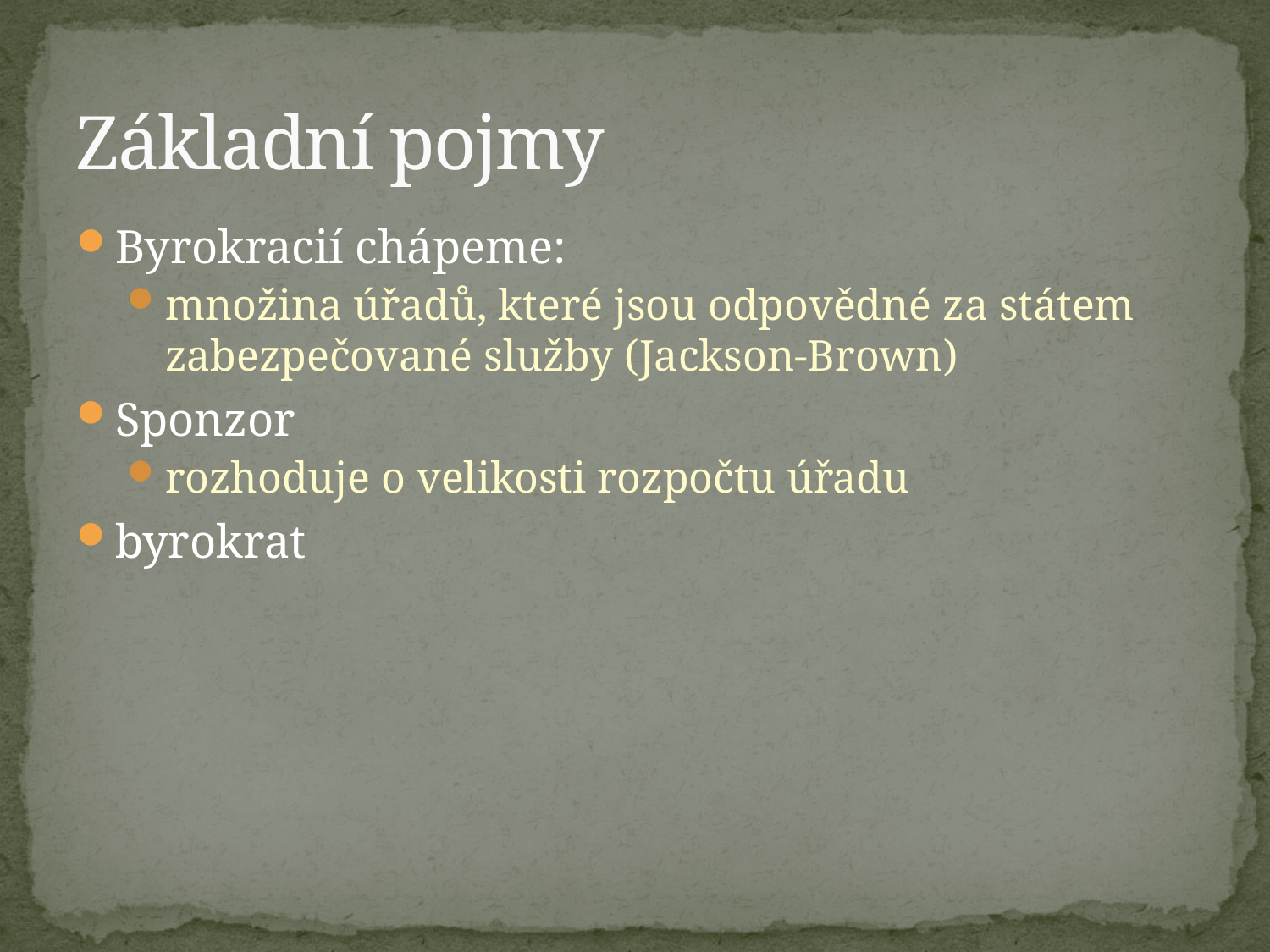

# Základní pojmy
Byrokracií chápeme:
množina úřadů, které jsou odpovědné za státem zabezpečované služby (Jackson-Brown)
Sponzor
rozhoduje o velikosti rozpočtu úřadu
byrokrat